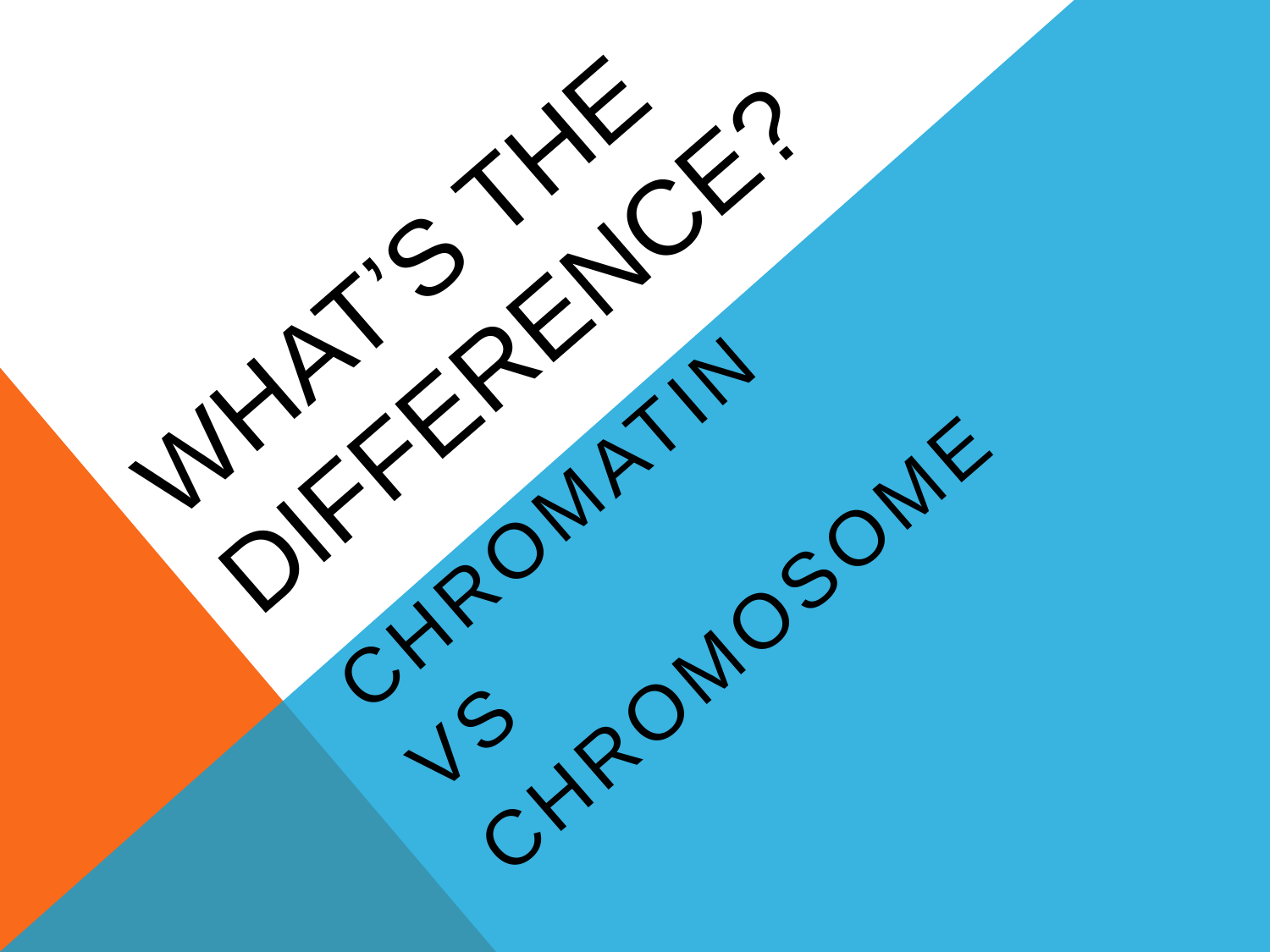

# WHAT’s THE DIFFERENCE?
CHROMATIN
VS
CHROMOSOME